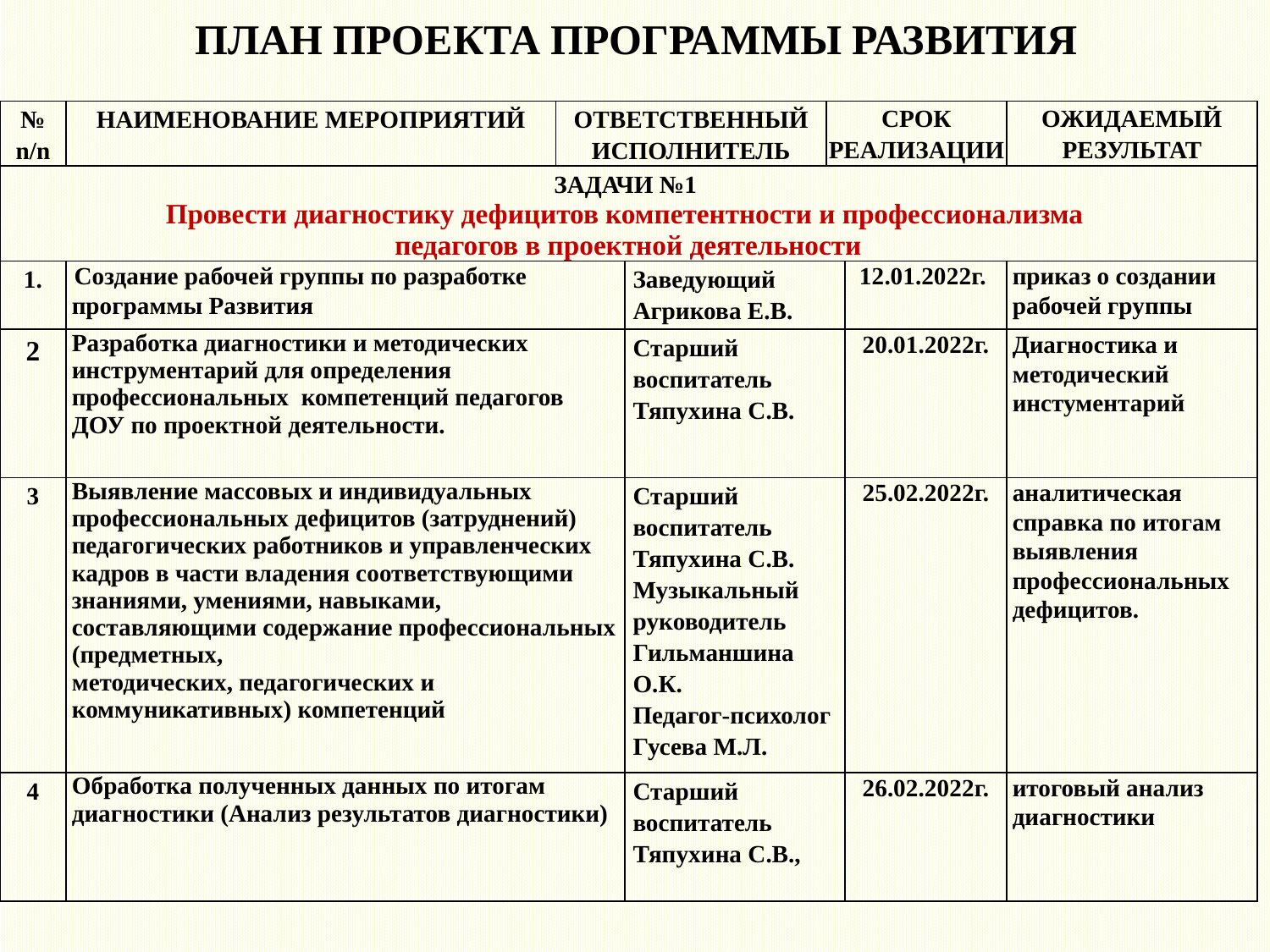

# ПЛАН ПРОЕКТА ПРОГРАММЫ РАЗВИТИЯ
| № n/n | НАИМЕНОВАНИЕ МЕРОПРИЯТИЙ | ОТВЕТСТВЕННЫЙ ИСПОЛНИТЕЛЬ |  | СРОК РЕАЛИЗАЦИИ |  | ОЖИДАЕМЫЙ РЕЗУЛЬТАТ |
| --- | --- | --- | --- | --- | --- | --- |
| ЗАДАЧИ №1 Провести диагностику дефицитов компетентности и профессионализма педагогов в проектной деятельности |  |  |  |  |  |  |
| 1. | Создание рабочей группы по разработке программы Развития |  | Заведующий Агрикова Е.В. |  | 12.01.2022г. | приказ о создании рабочей группы |
| 2 | Разработка диагностики и методических инструментарий для определения профессиональных компетенций педагогов ДОУ по проектной деятельности. |  | Старший воспитатель Тяпухина С.В. |  | 20.01.2022г. | Диагностика и методический инстументарий |
| 3 | Выявление массовых и индивидуальных профессиональных дефицитов (затруднений) педагогических работников и управленческих кадров в части владения соответствующими знаниями, умениями, навыками, составляющими содержание профессиональных (предметных, методических, педагогических и коммуникативных) компетенций |  | Старший воспитатель Тяпухина С.В. Музыкальный руководитель Гильманшина О.К. Педагог-психолог Гусева М.Л. |  | 25.02.2022г. | аналитическая справка по итогам выявления профессиональных дефицитов. |
| 4 | Обработка полученных данных по итогам диагностики (Анализ результатов диагностики) |  | Старший воспитатель Тяпухина С.В., |  | 26.02.2022г. | итоговый анализ диагностики |